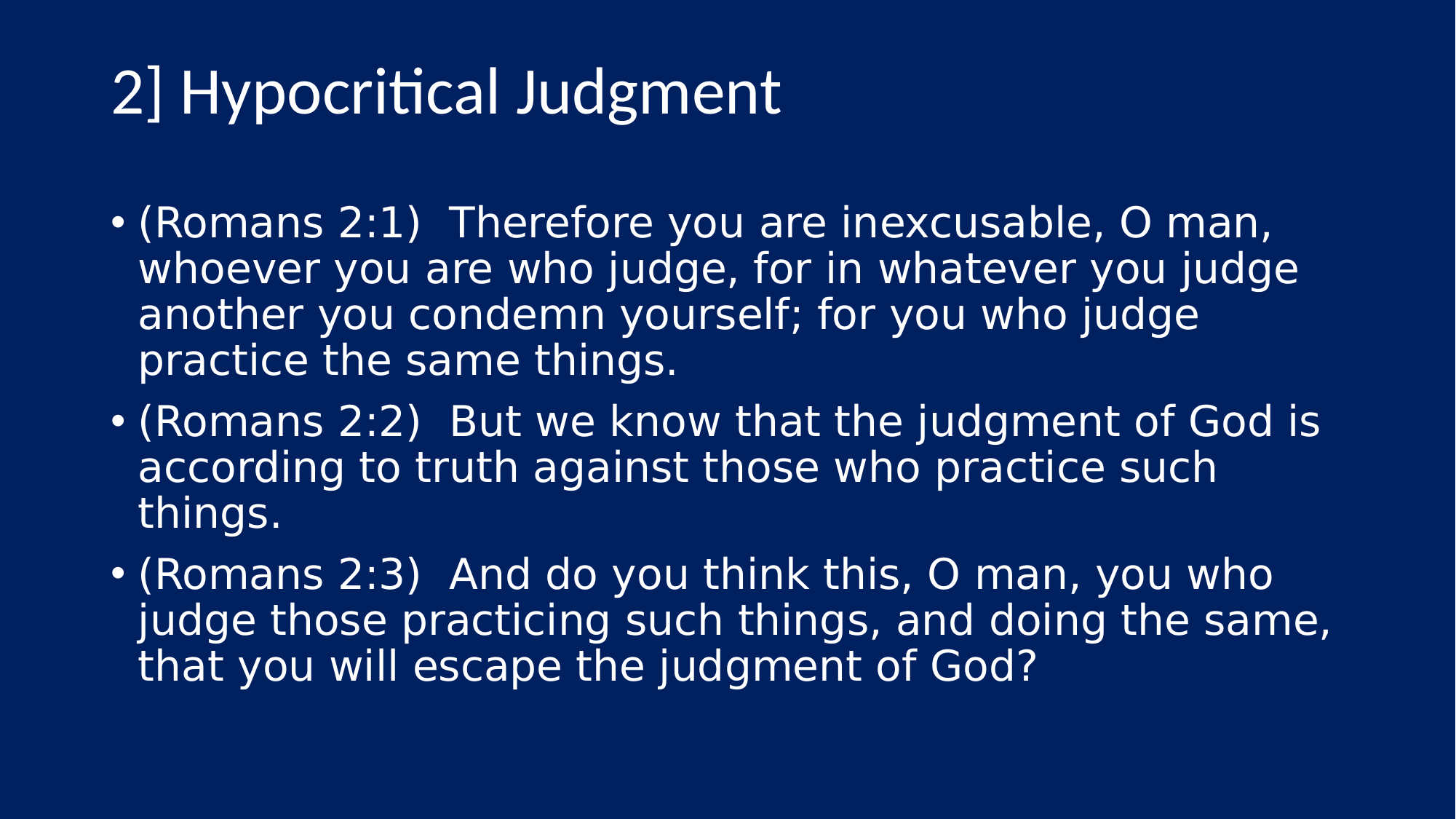

# 2] Hypocritical Judgment
(Romans 2:1)  Therefore you are inexcusable, O man, whoever you are who judge, for in whatever you judge another you condemn yourself; for you who judge practice the same things.
(Romans 2:2)  But we know that the judgment of God is according to truth against those who practice such things.
(Romans 2:3)  And do you think this, O man, you who judge those practicing such things, and doing the same, that you will escape the judgment of God?